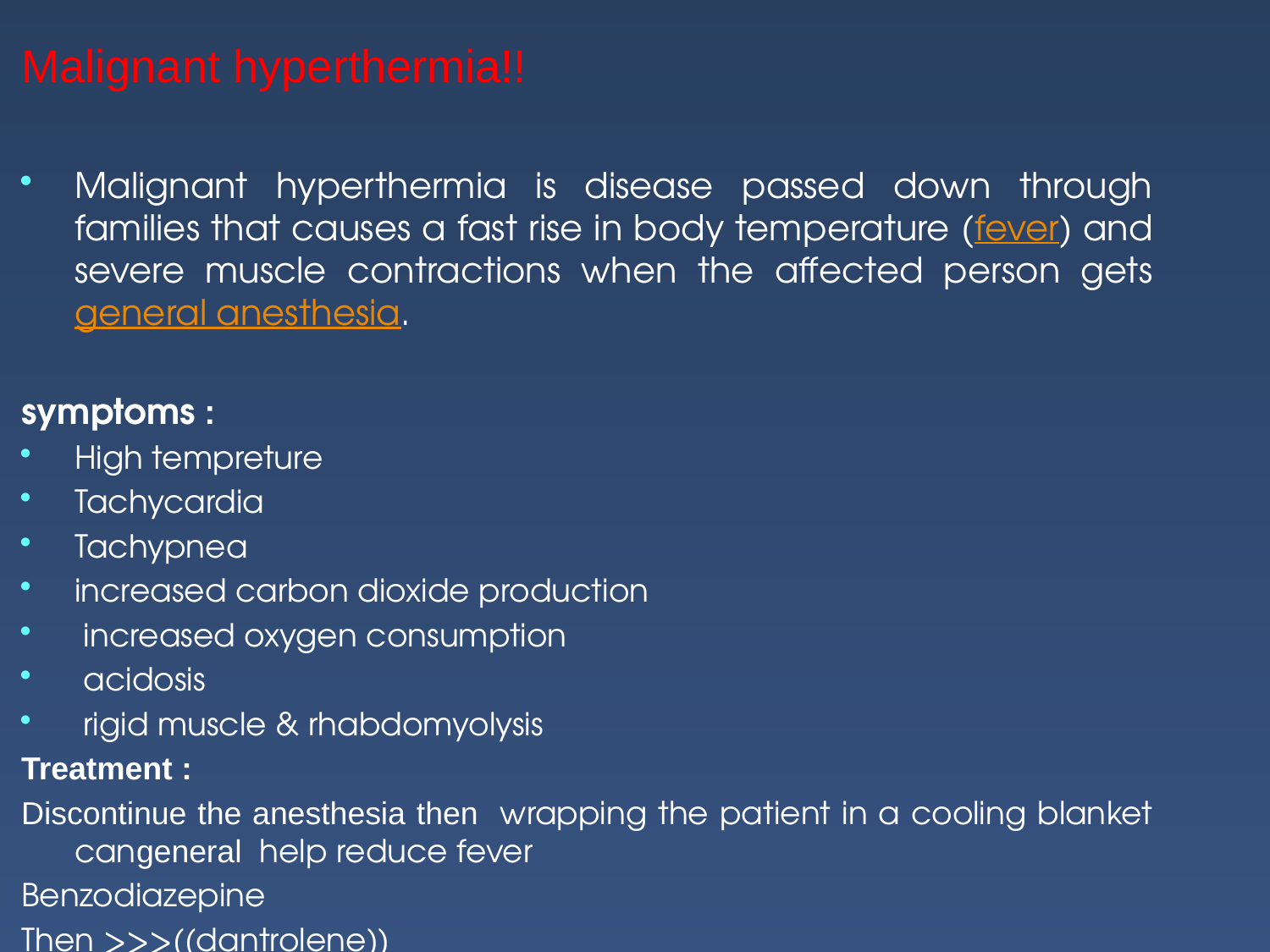

Malignant hyperthermia!!

Malignant hyperthermia is disease passed down through families that causes a fast rise in body temperature (fever) and severe muscle contractions when the affected person gets general anesthesia.

symptoms :
High tempreture
Tachycardia
Tachypnea
increased carbon dioxide production
 increased oxygen consumption
 acidosis
 rigid muscle & rhabdomyolysis
Treatment :
Discontinue the anesthesia then  wrapping the patient in a cooling blanket cangeneral  help reduce fever
Benzodiazepine
Then >>>((dantrolene))